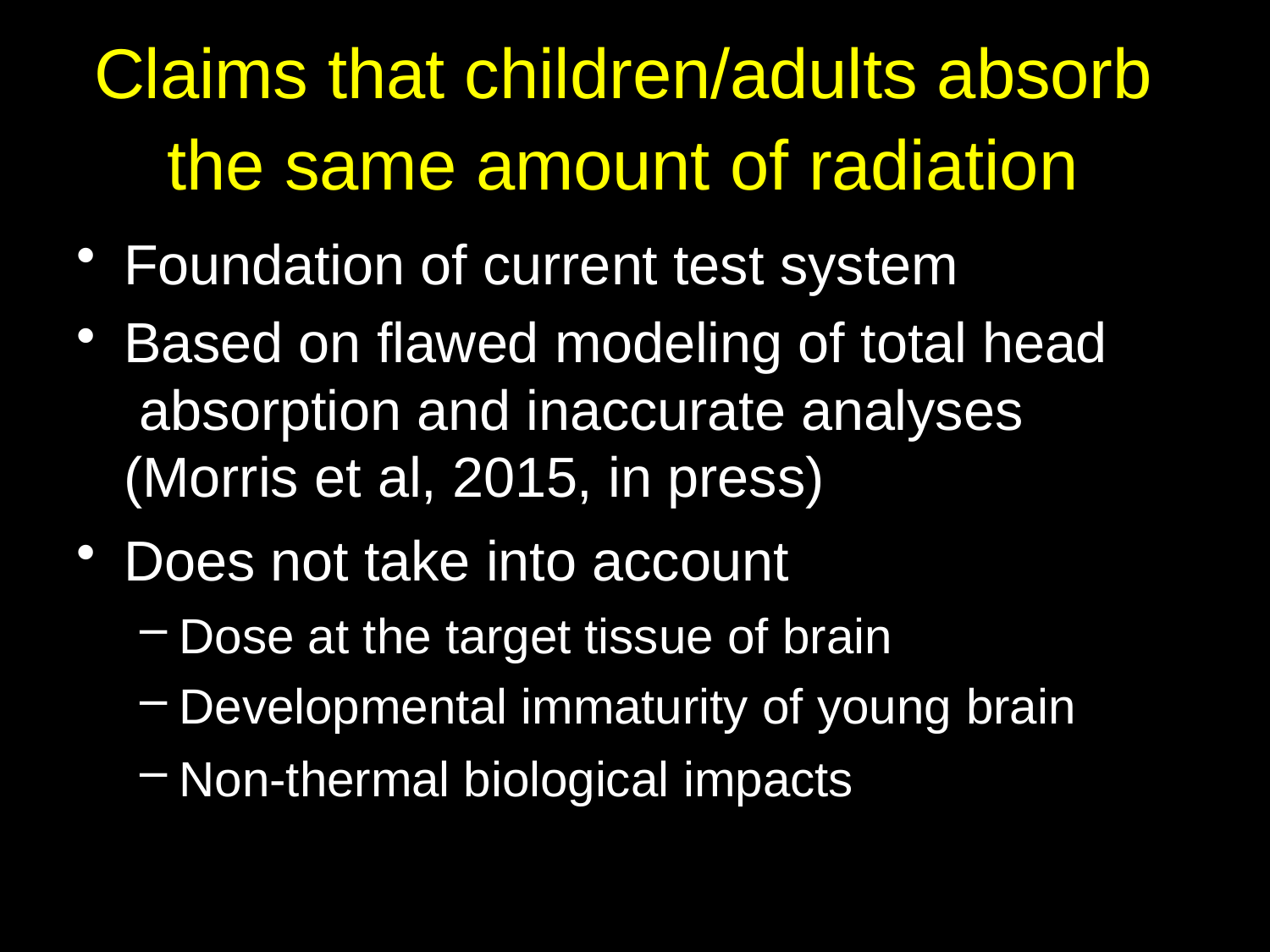

# Claims that children/adults absorb  the same amount of radiation
Foundation of current test system
Based on flawed modeling of total head  absorption and inaccurate analyses  (Morris et al, 2015, in press)
Does not take into account
Dose at the target tissue of brain
Developmental immaturity of young brain
Non-thermal biological impacts